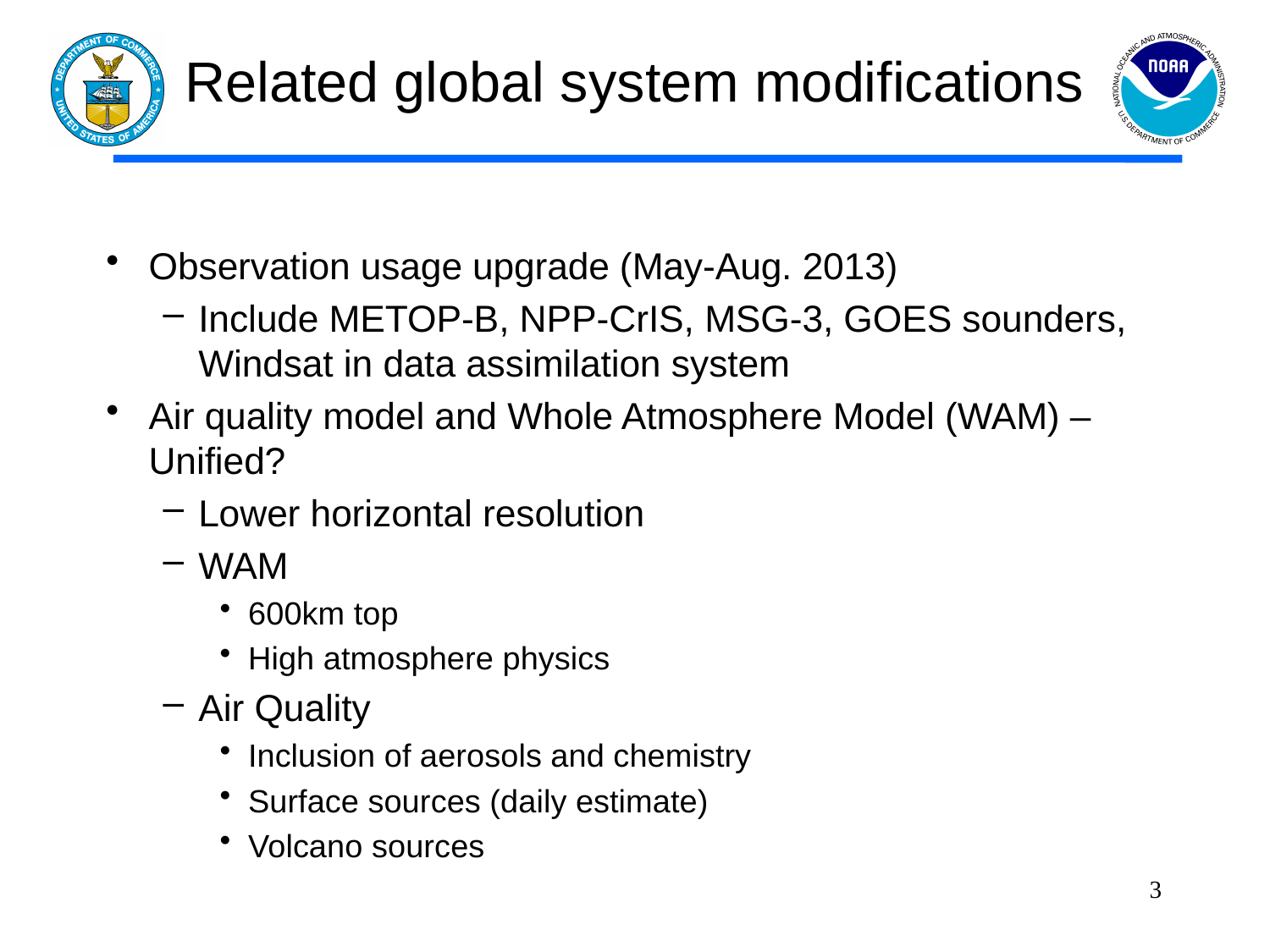

# Related global system modifications
Observation usage upgrade (May-Aug. 2013)
Include METOP-B, NPP-CrIS, MSG-3, GOES sounders, Windsat in data assimilation system
Air quality model and Whole Atmosphere Model (WAM) – Unified?
Lower horizontal resolution
WAM
600km top
High atmosphere physics
Air Quality
Inclusion of aerosols and chemistry
Surface sources (daily estimate)
Volcano sources

3